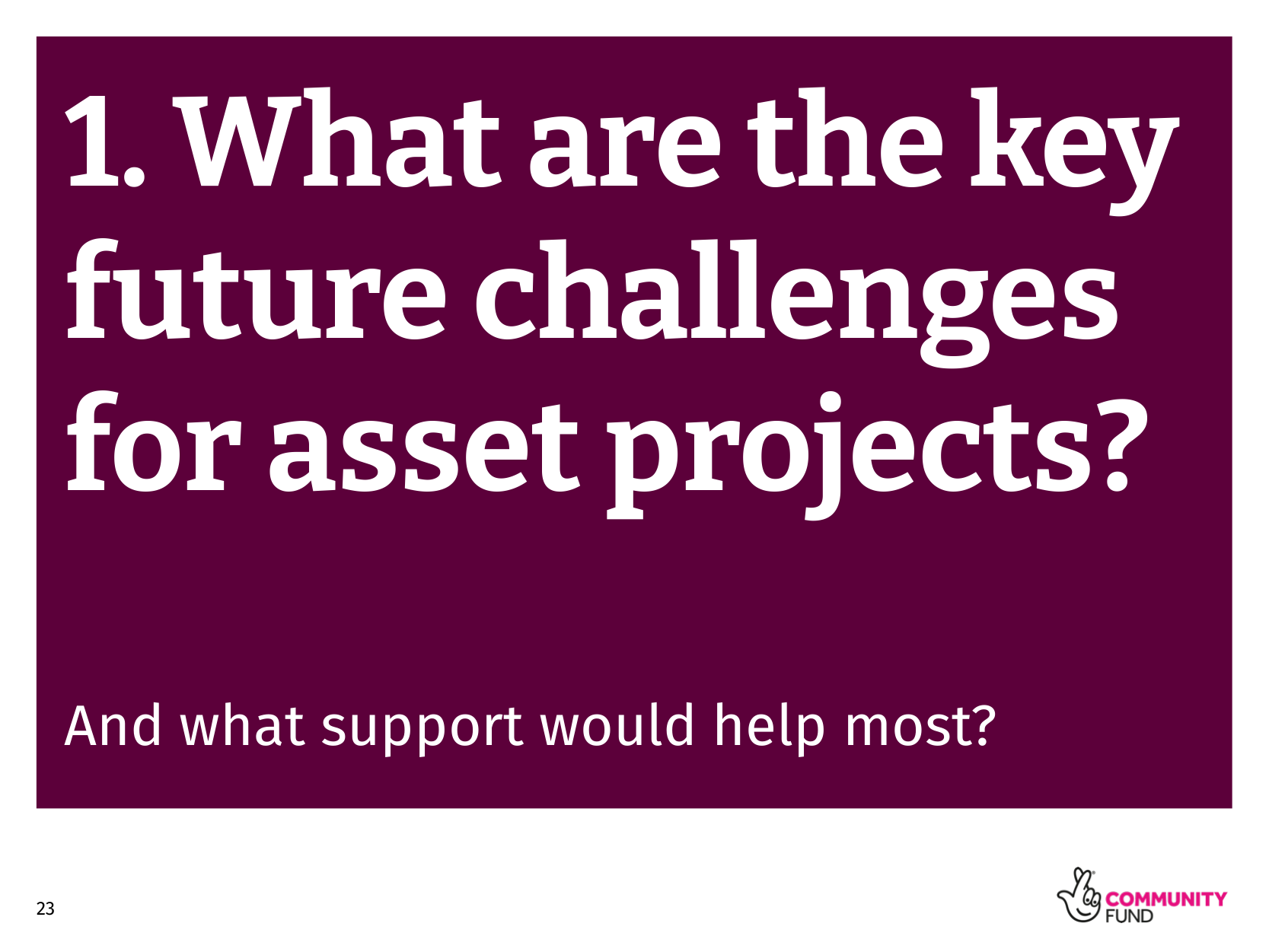

1. What are the key future challenges for asset projects?
And what support would help most?